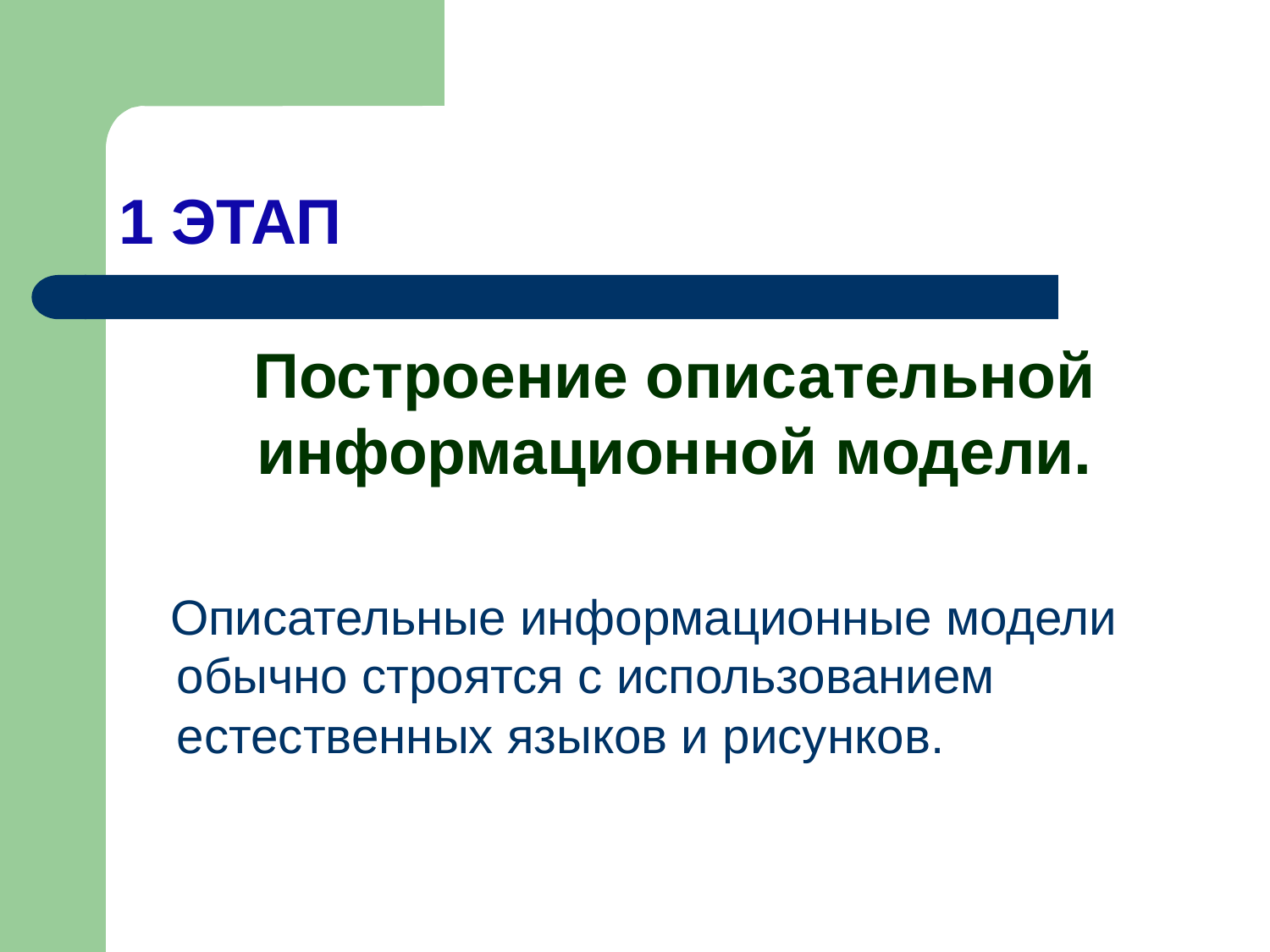

# 1 ЭТАП
   Построение описательной информационной модели.

   Описательные информационные модели обычно строятся с использованием естественных языков и рисунков.